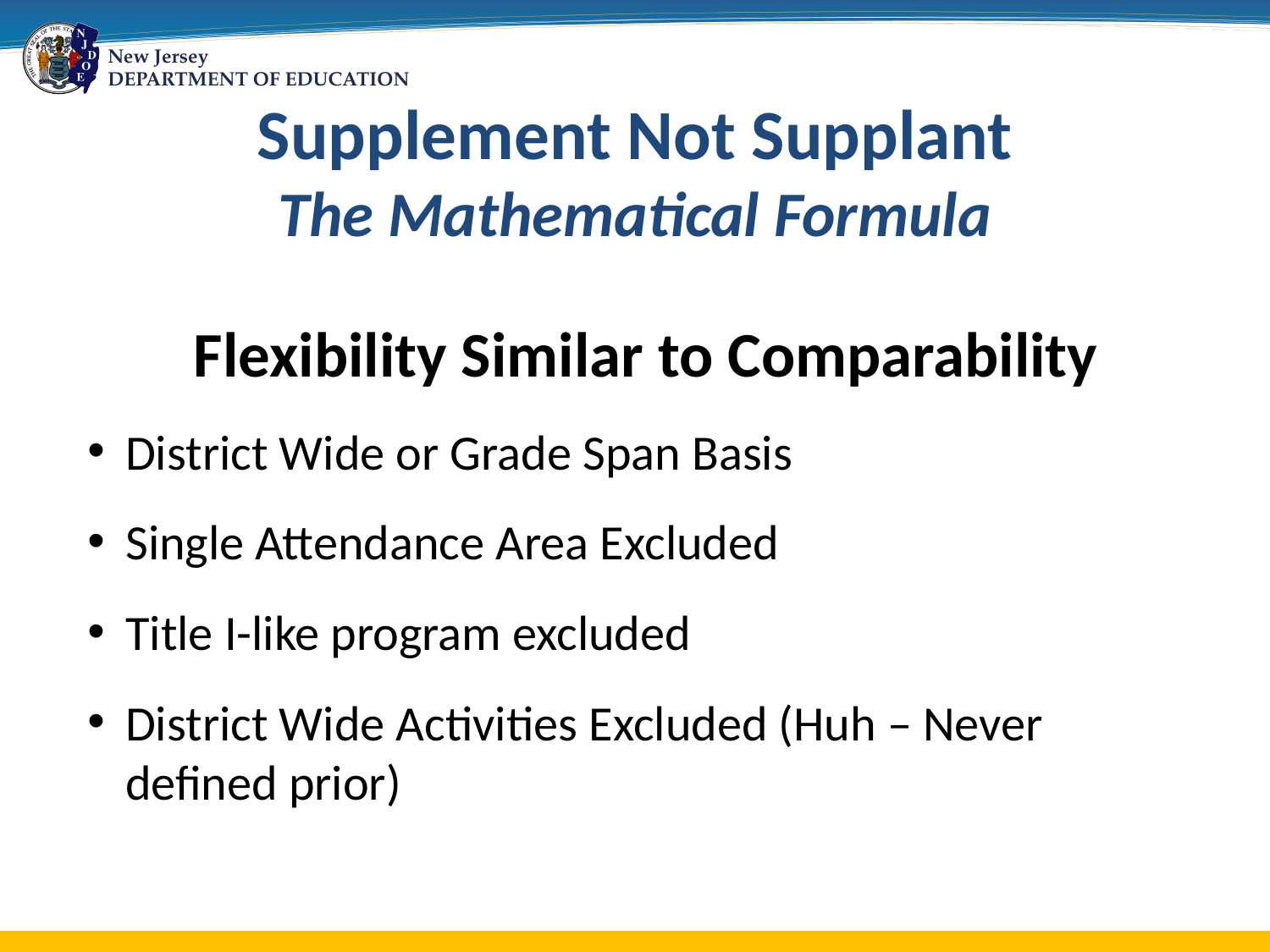

# Supplement Not Supplant The Mathematical Formula
Flexibility Similar to Comparability
District Wide or Grade Span Basis
Single Attendance Area Excluded
Title I-like program excluded
District Wide Activities Excluded (Huh – Never defined prior)